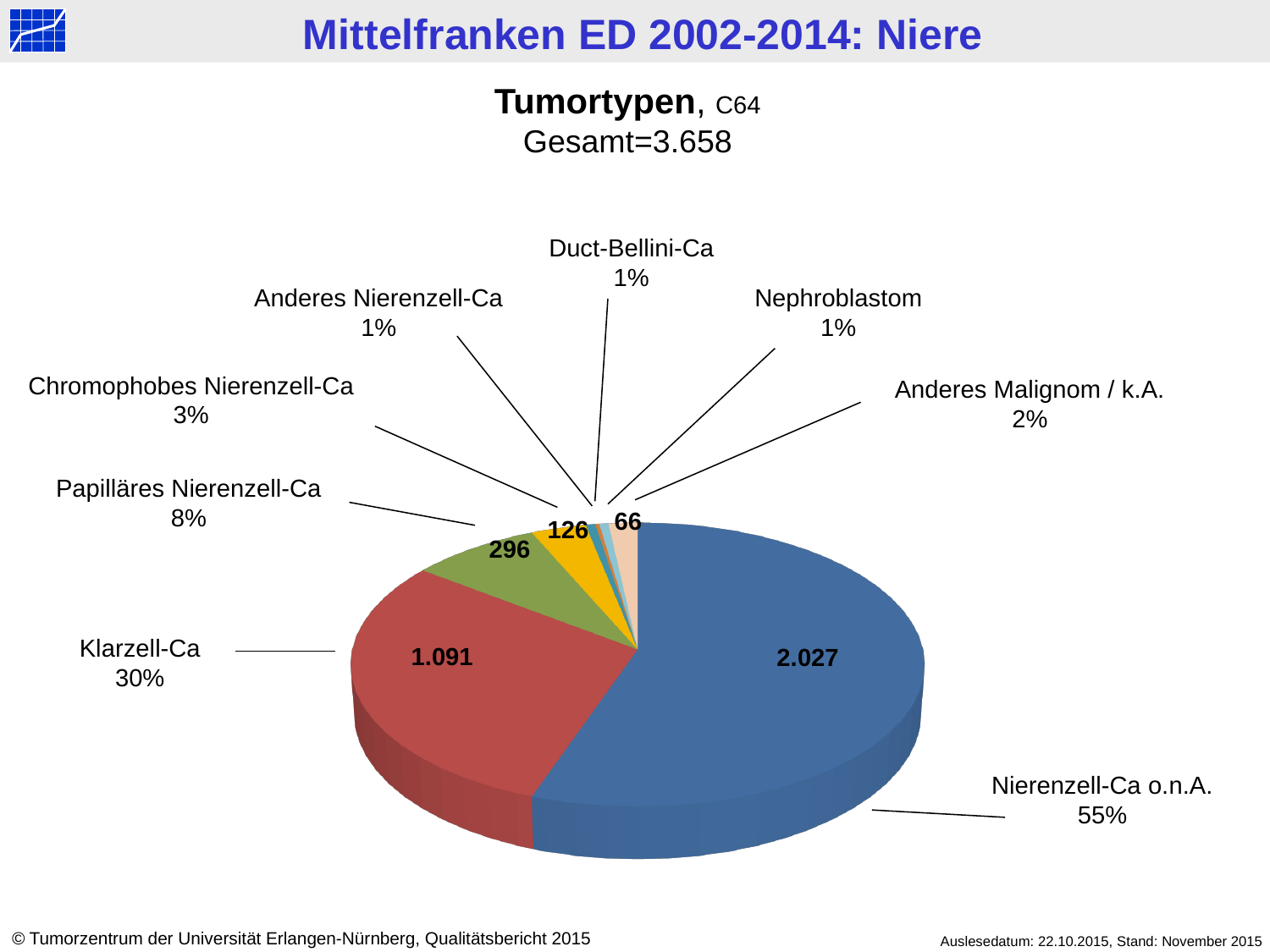

Tumortypen, C64
Gesamt=3.658
Duct-Bellini-Ca
1%
Anderes Nierenzell-Ca
1%
Nephroblastom
1%
Chromophobes Nierenzell-Ca
3%
Anderes Malignom / k.A.
2%

[unsupported chart]

Papilläres Nierenzell-Ca
8%
66
126
296
Klarzell-Ca
30%
1.091
2.027
Nierenzell-Ca o.n.A.
55%